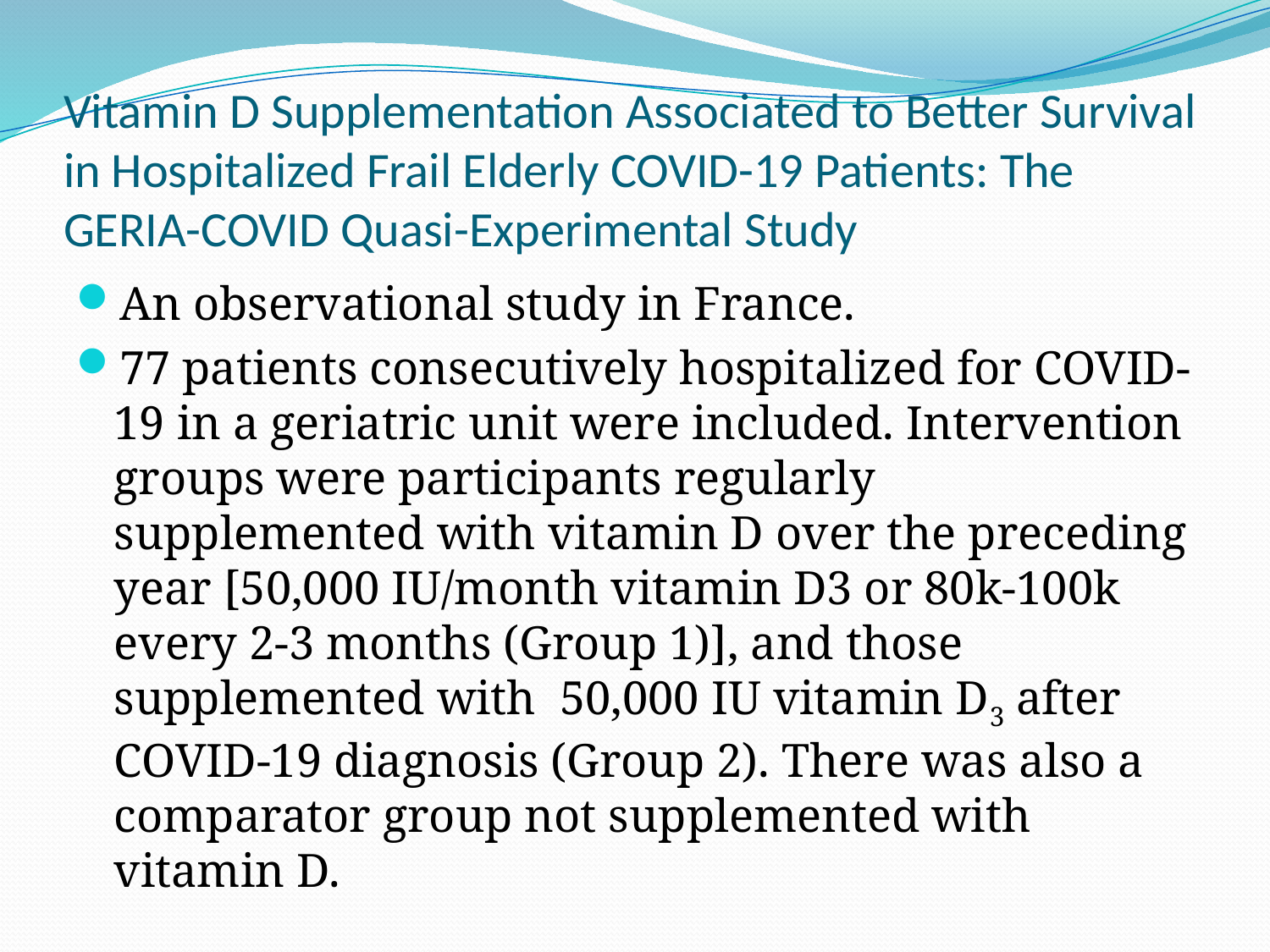

# Vitamin D Supplementation Associated to Better Survival in Hospitalized Frail Elderly COVID-19 Patients: The GERIA-COVID Quasi-Experimental Study
An observational study in France.
77 patients consecutively hospitalized for COVID-19 in a geriatric unit were included. Intervention groups were participants regularly supplemented with vitamin D over the preceding year [50,000 IU/month vitamin D3 or 80k-100k every 2-3 months (Group 1)], and those supplemented with  50,000 IU vitamin D3 after COVID-19 diagnosis (Group 2). There was also a comparator group not supplemented with vitamin D.